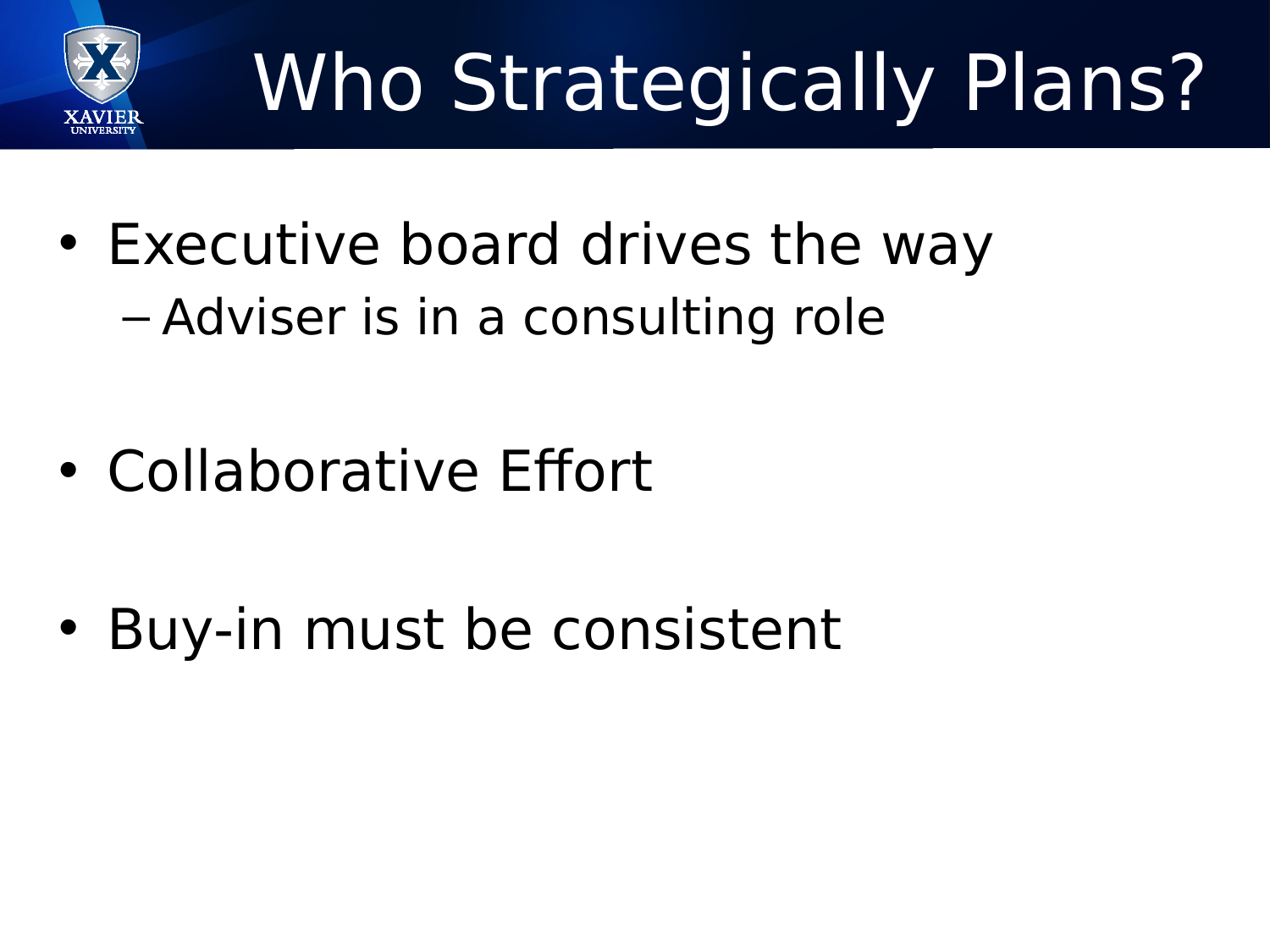

# Who Strategically Plans?
Executive board drives the way
Adviser is in a consulting role

Collaborative Effort

Buy-in must be consistent